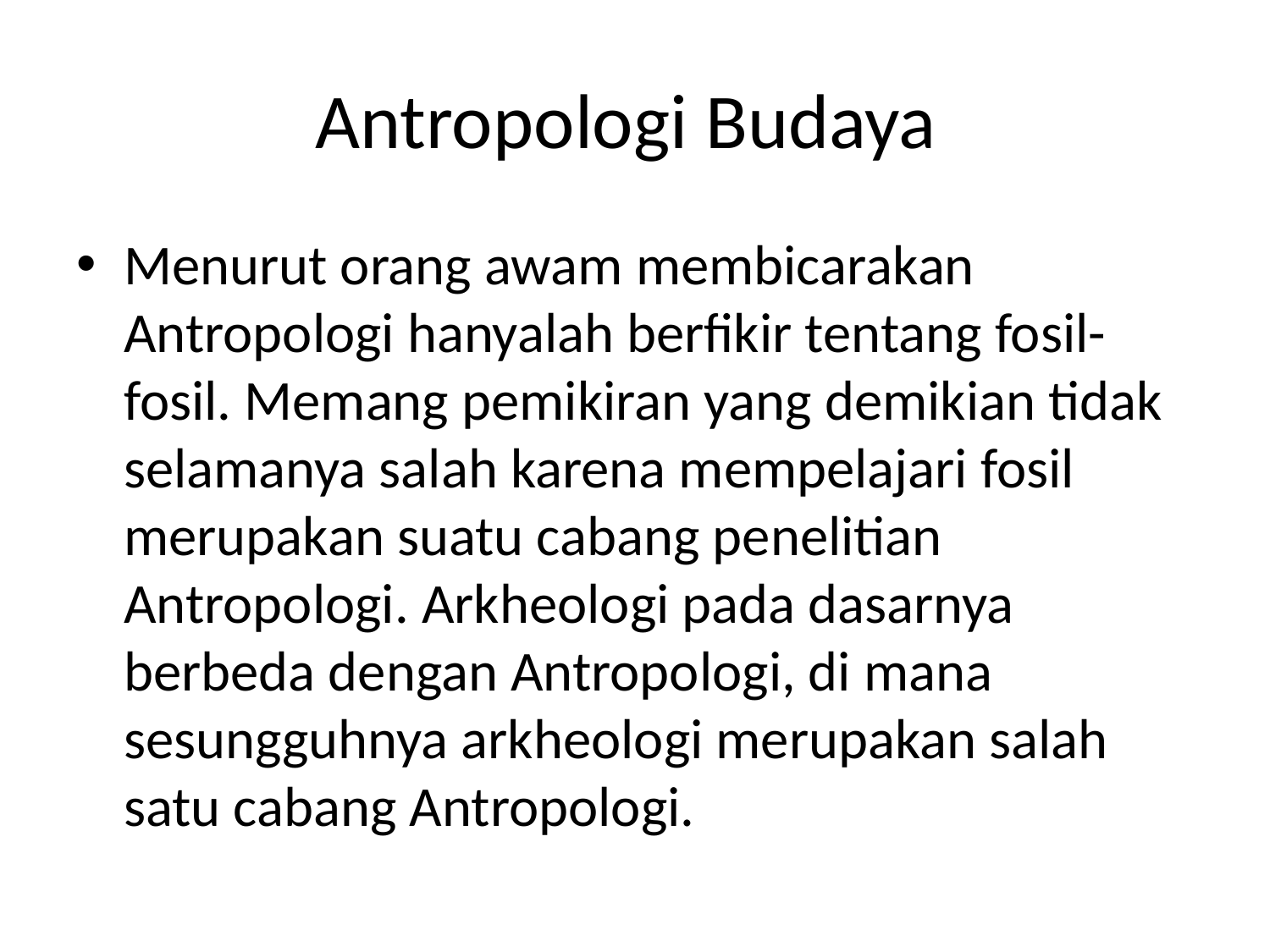

# Antropologi Budaya
Menurut orang awam membicarakan Antropologi hanyalah berfikir tentang fosil-fosil. Memang pemikiran yang demikian tidak selamanya salah karena mempelajari fosil merupakan suatu cabang penelitian Antropologi. Arkheologi pada dasarnya berbeda dengan Antropologi, di mana sesungguhnya arkheologi merupakan salah satu cabang Antropologi.